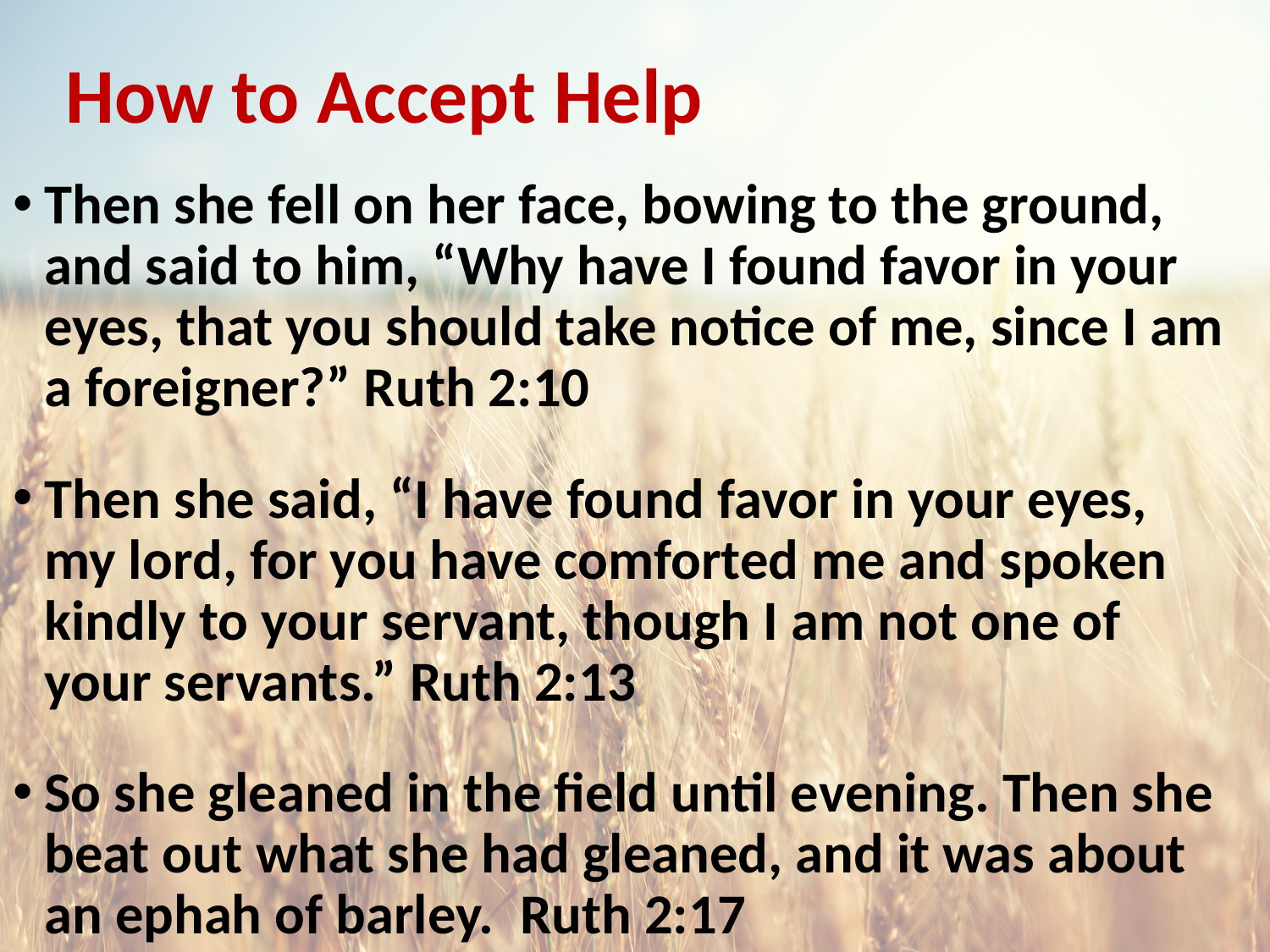

# How to Accept Help
Then she fell on her face, bowing to the ground, and said to him, “Why have I found favor in your eyes, that you should take notice of me, since I am a foreigner?” Ruth 2:10

Then she said, “I have found favor in your eyes, my lord, for you have comforted me and spoken kindly to your servant, though I am not one of your servants.” Ruth 2:13

So she gleaned in the field until evening. Then she beat out what she had gleaned, and it was about an ephah of barley.  Ruth 2:17